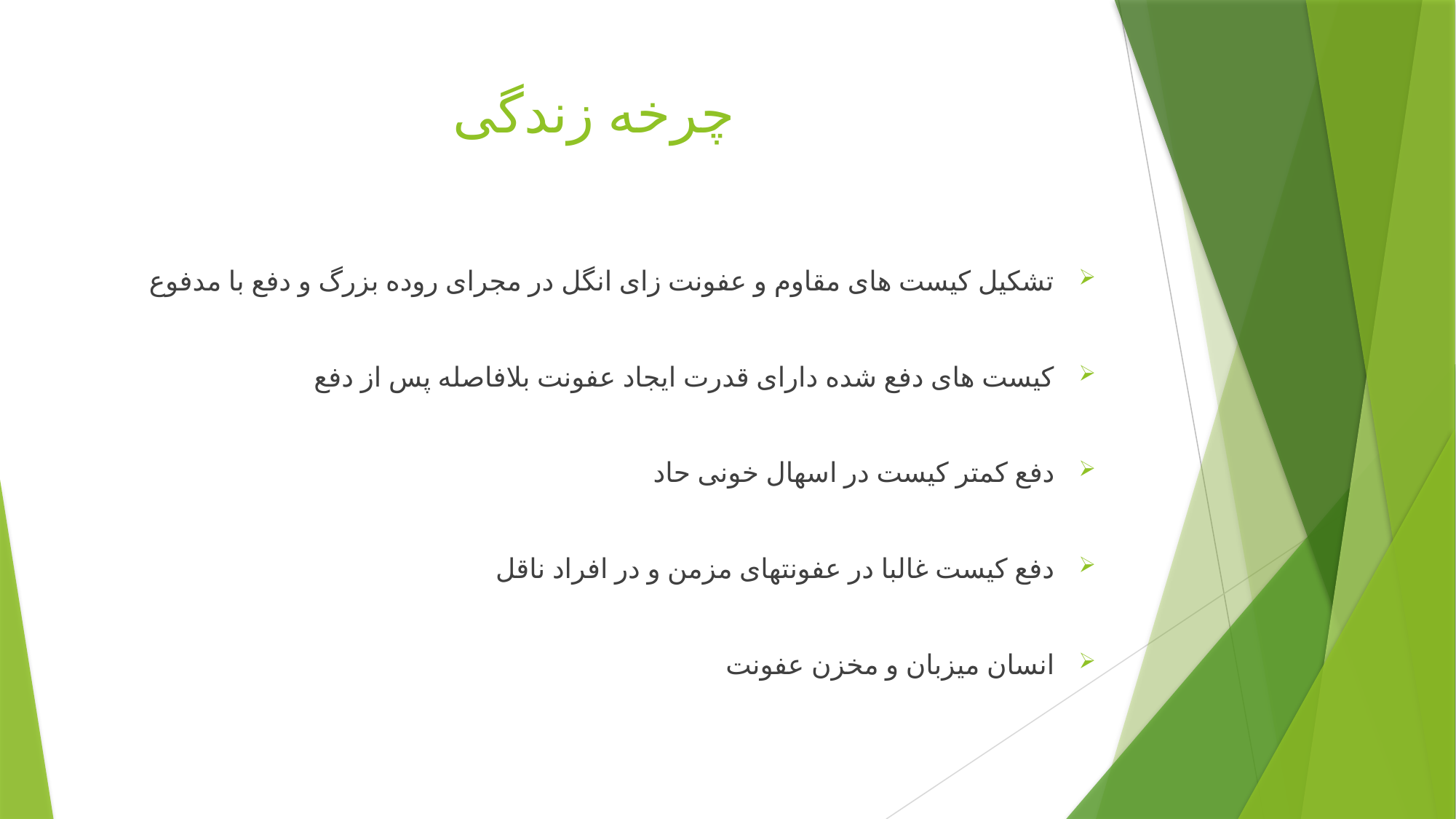

# چرخه زندگی
تشکیل کیست های مقاوم و عفونت زای انگل در مجرای روده بزرگ و دفع با مدفوع

کیست های دفع شده دارای قدرت ایجاد عفونت بلافاصله پس از دفع

دفع کمتر کیست در اسهال خونی حاد

دفع کیست غالبا در عفونتهای مزمن و در افراد ناقل

انسان میزبان و مخزن عفونت